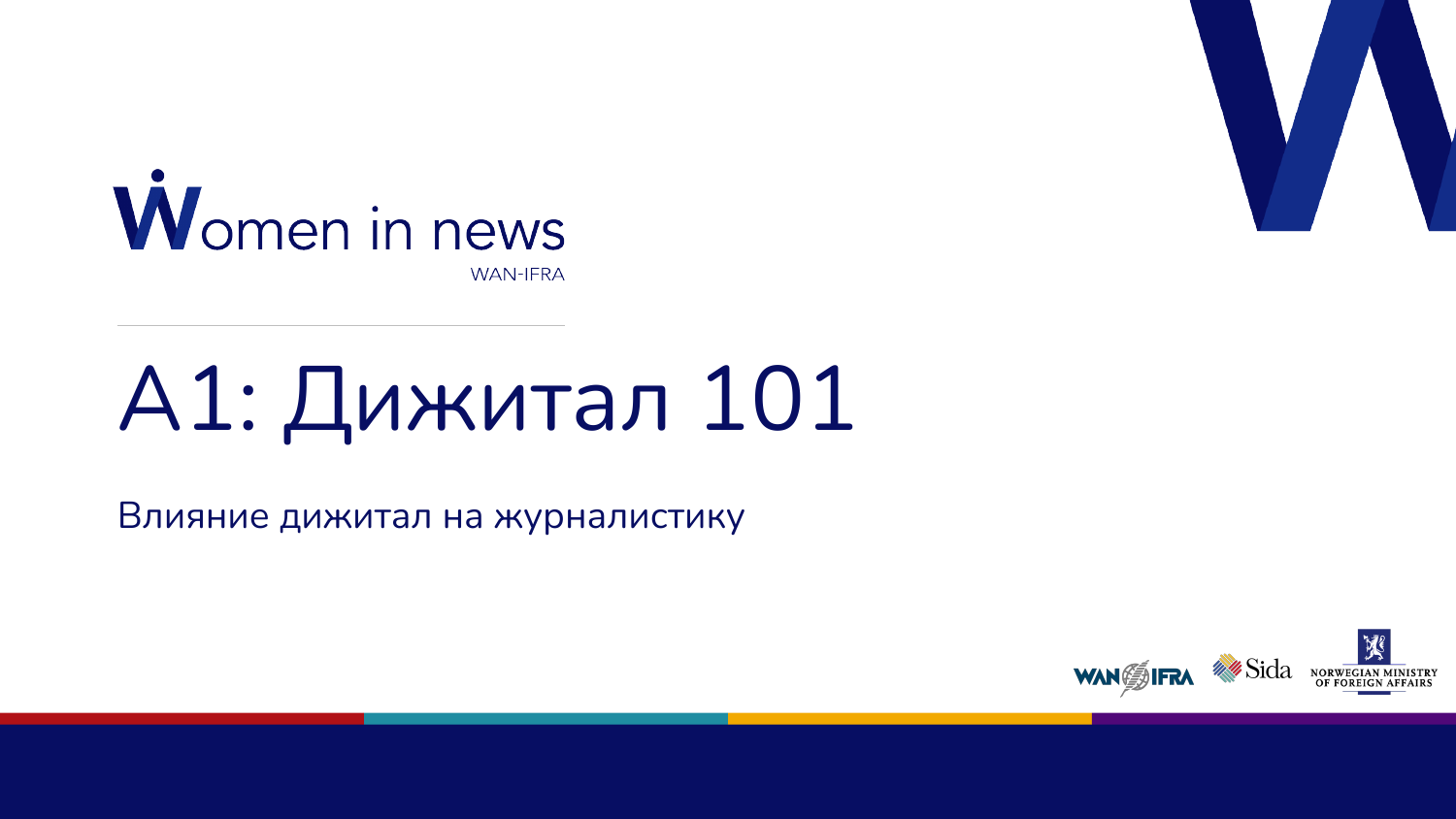

# A1: Дижитал 101
Влияние дижитал на журналистику